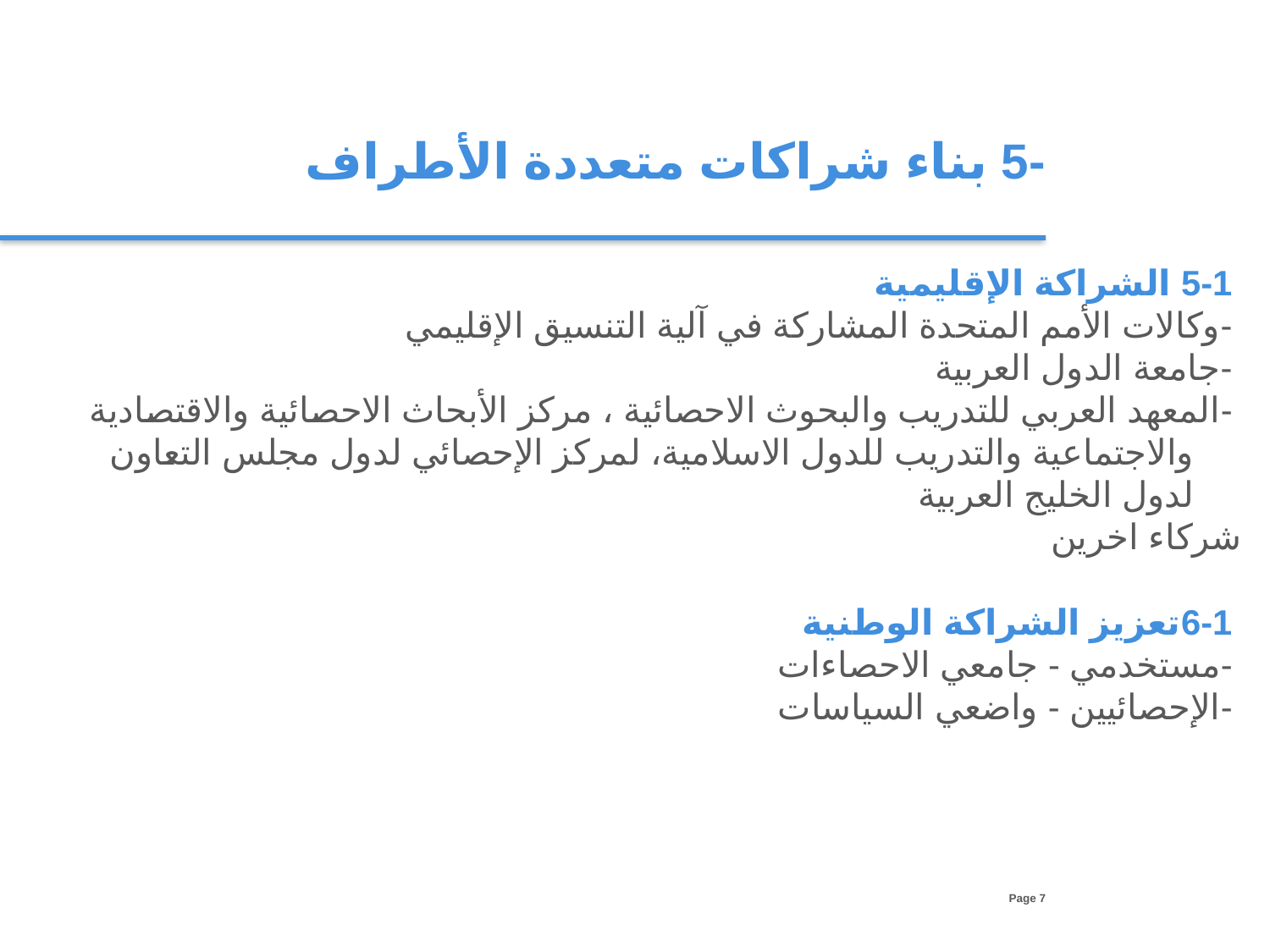

-5 بناء شراكات متعددة الأطراف
 5-1 الشراكة الإقليمية
 -وكالات الأمم المتحدة المشاركة في آلية التنسيق الإقليمي
 -جامعة الدول العربية
 -المعهد العربي للتدريب والبحوث الاحصائية ، مركز الأبحاث الاحصائية والاقتصادية   والاجتماعية والتدريب للدول الاسلامية، لمركز الإحصائي لدول مجلس التعاون لدول الخليج العربية
شركاء اخرين

 6-1تعزيز الشراكة الوطنية
 -مستخدمي - جامعي الاحصاءات
 -الإحصائيين - واضعي السياسات